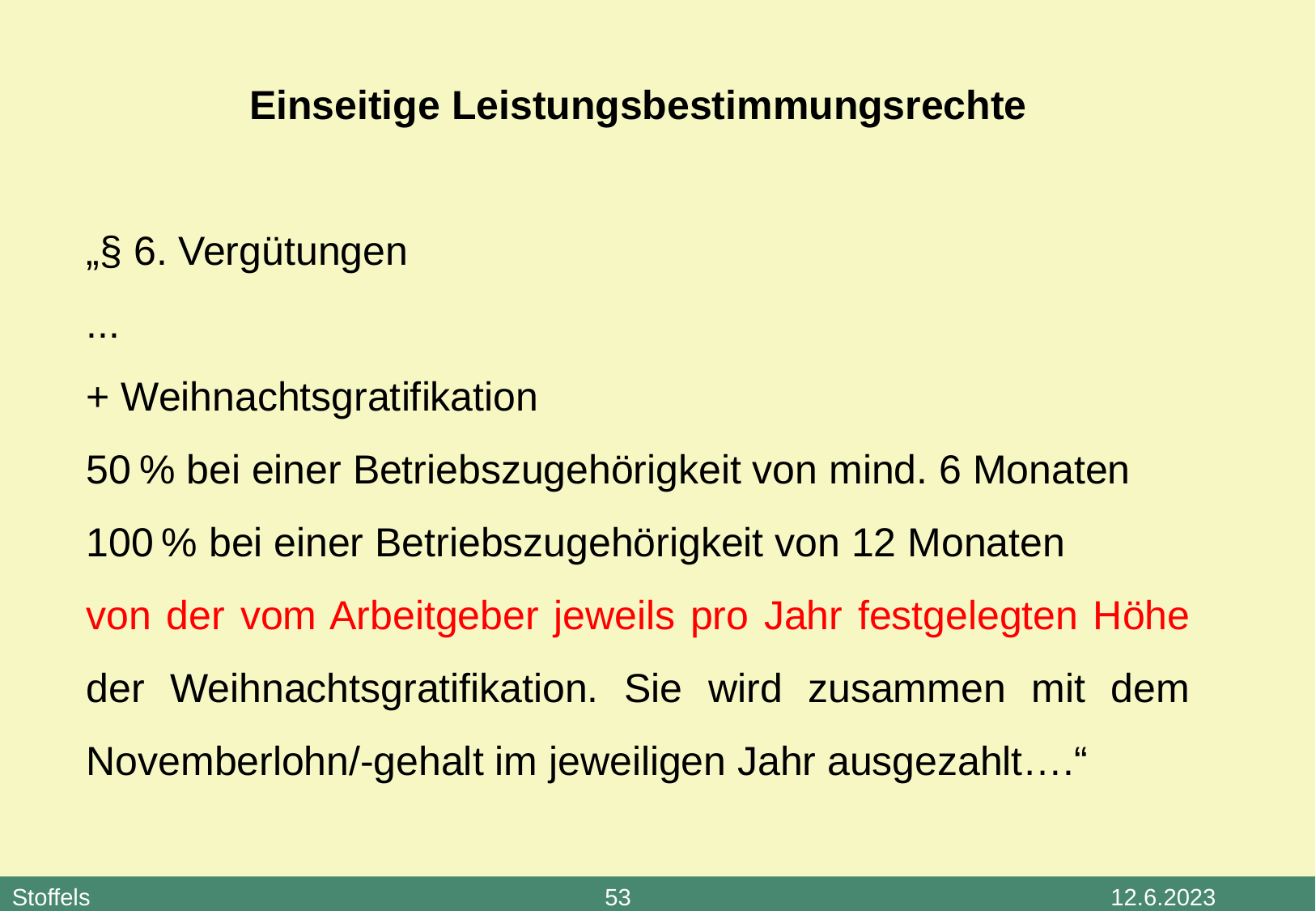

Einseitige Leistungsbestimmungsrechte

„§ 6. Vergütungen
...
+ Weihnachtsgratifikation
50 % bei einer Betriebszugehörigkeit von mind. 6 Monaten
100 % bei einer Betriebszugehörigkeit von 12 Monaten
von der vom Arbeitgeber jeweils pro Jahr festgelegten Höhe der Weihnachtsgratifikation. Sie wird zusammen mit dem Novemberlohn/-gehalt im jeweiligen Jahr ausgezahlt….“